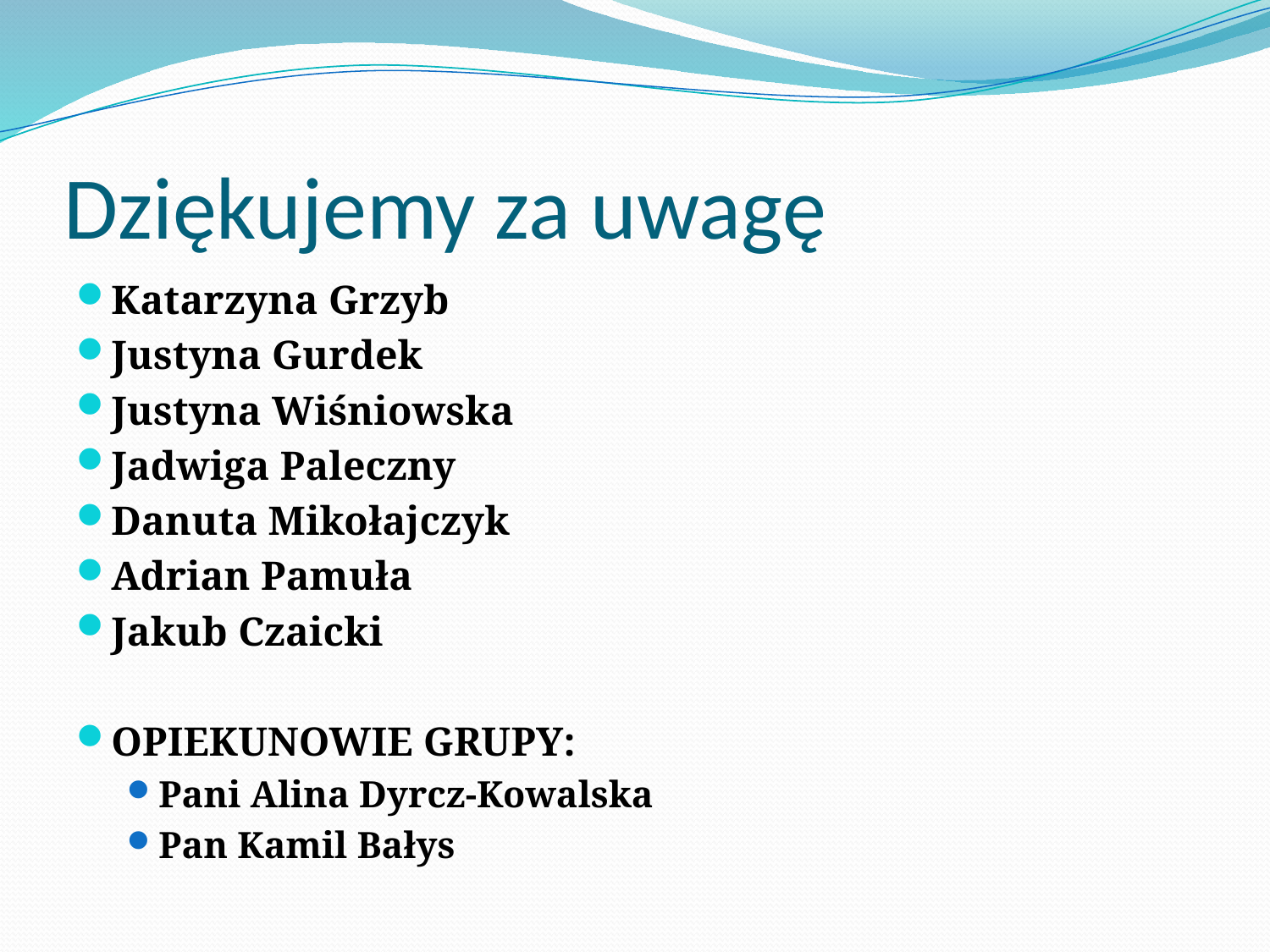

# Dziękujemy za uwagę
Katarzyna Grzyb
Justyna Gurdek
Justyna Wiśniowska
Jadwiga Paleczny
Danuta Mikołajczyk
Adrian Pamuła
Jakub Czaicki

OPIEKUNOWIE GRUPY:
Pani Alina Dyrcz-Kowalska
Pan Kamil Bałys